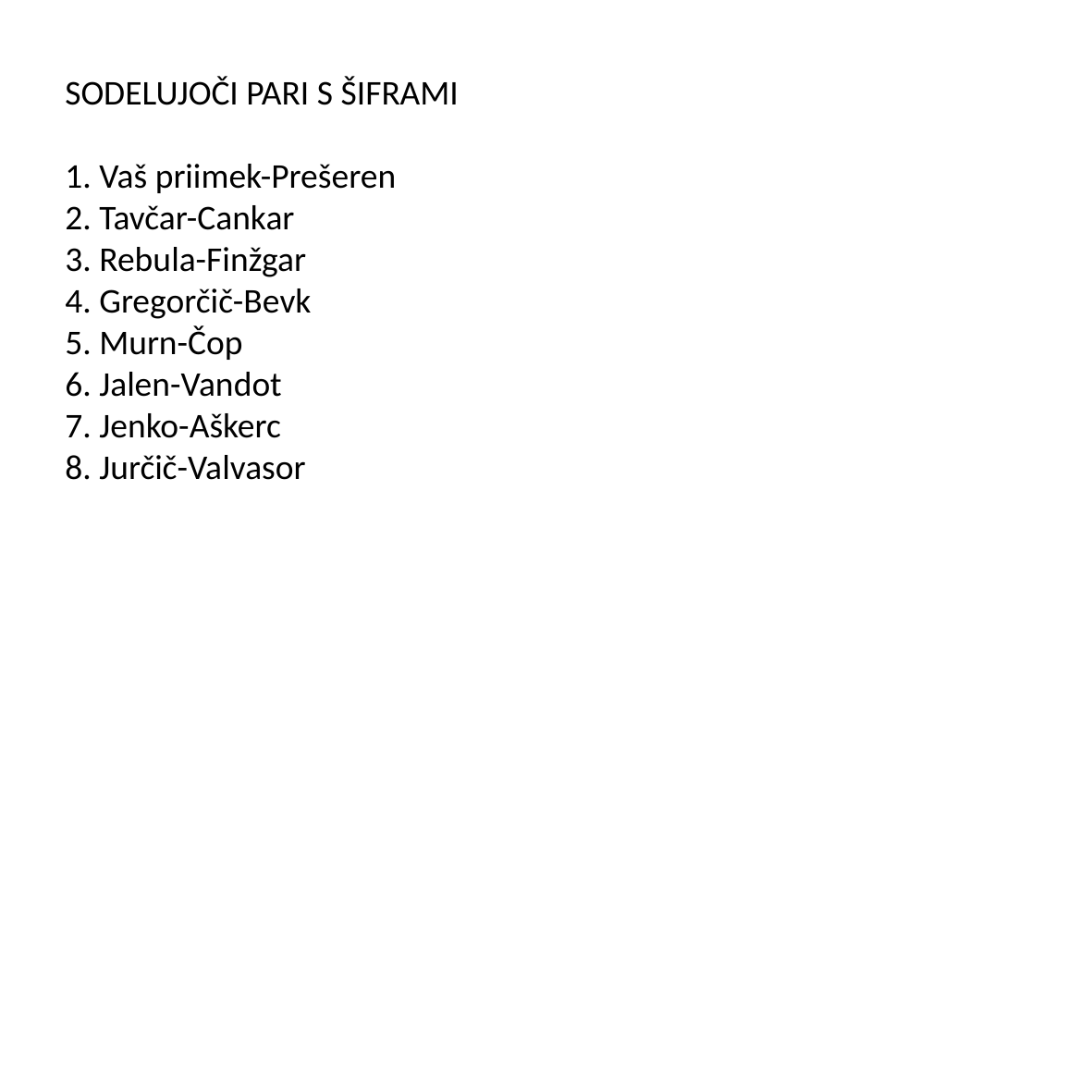

SODELUJOČI PARI S ŠIFRAMI

1. Vaš priimek-Prešeren
2. Tavčar-Cankar
3. Rebula-Finžgar
4. Gregorčič-Bevk
5. Murn-Čop
6. Jalen-Vandot
7. Jenko-Aškerc
8. Jurčič-Valvasor